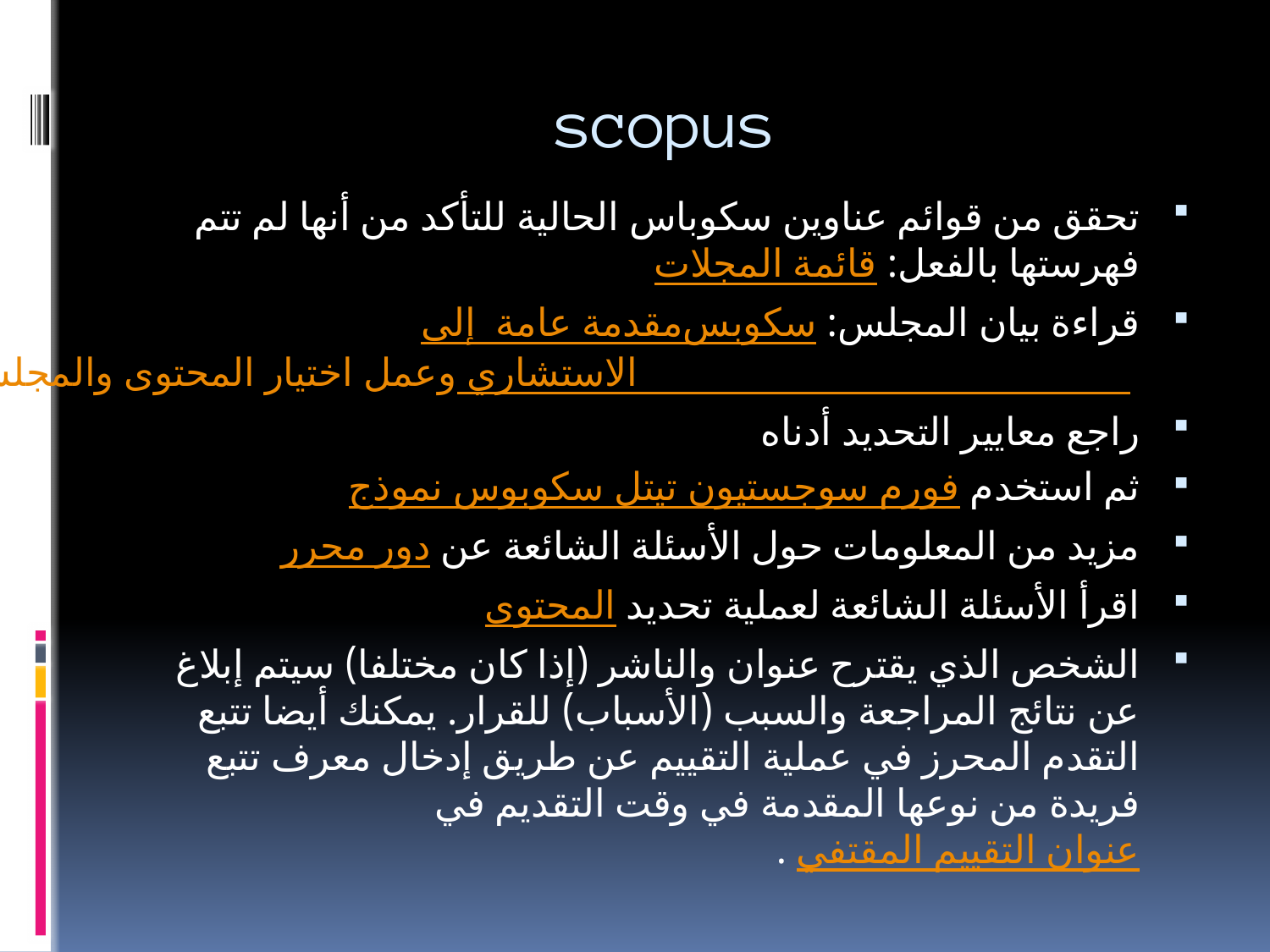

# scopus
تحقق من قوائم عناوين سكوباس الحالية للتأكد من أنها لم تتم فهرستها بالفعل: قائمة المجلات
قراءة بيان المجلس: مقدمة عامة إلى سكوبس وعمل اختيار المحتوى والمجلس الاستشاري
راجع معايير التحديد أدناه
ثم استخدم نموذج سكوبوس تيتل سوجستيون فورم
مزيد من المعلومات حول الأسئلة الشائعة عن دور محرر
اقرأ الأسئلة الشائعة لعملية تحديد المحتوى
الشخص الذي يقترح عنوان والناشر (إذا كان مختلفا) سيتم إبلاغ عن نتائج المراجعة والسبب (الأسباب) للقرار. يمكنك أيضا تتبع التقدم المحرز في عملية التقييم عن طريق إدخال معرف تتبع فريدة من نوعها المقدمة في وقت التقديم في عنوان التقييم المقتفي .